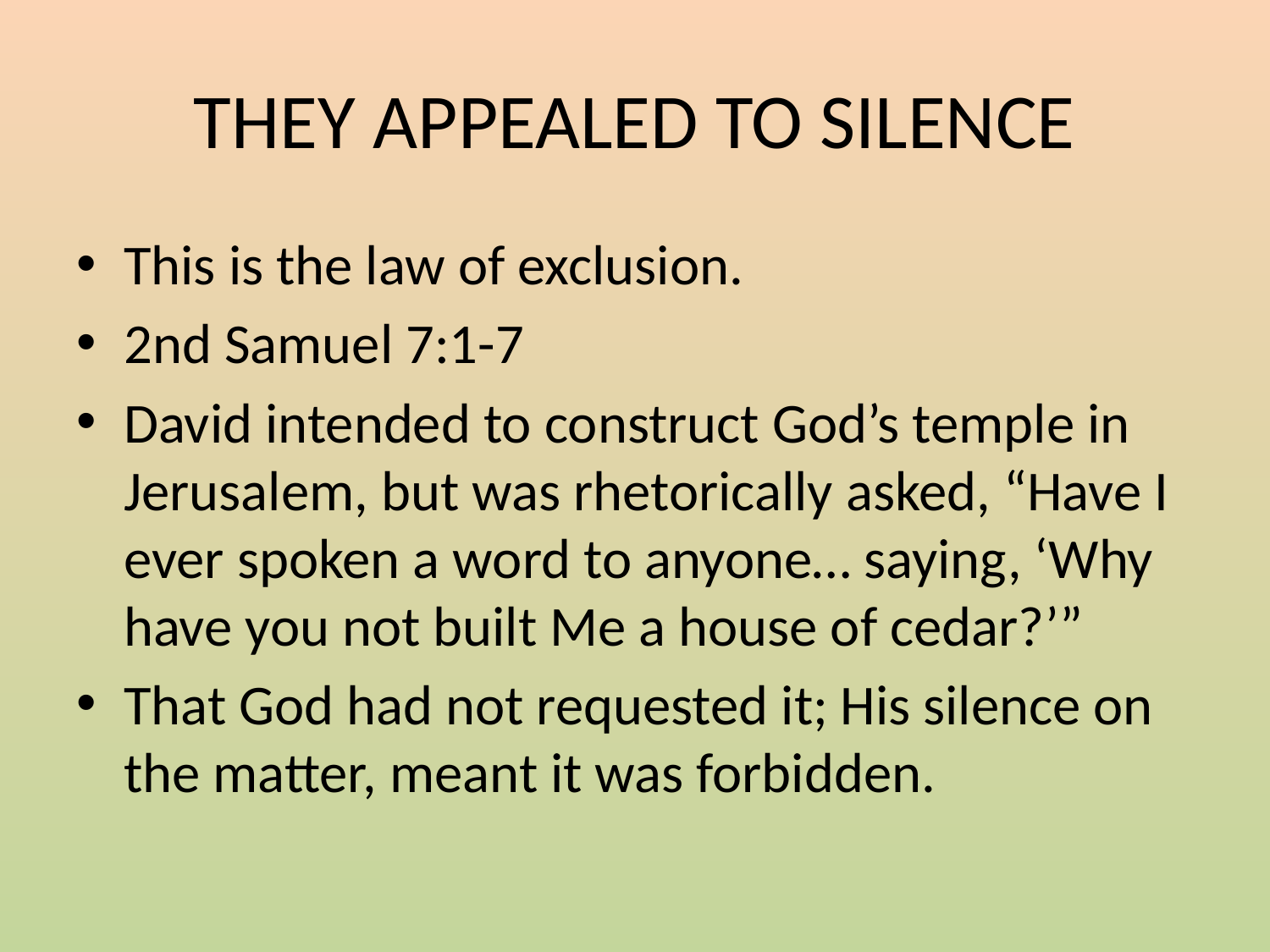

# THEY APPEALED TO SILENCE
This is the law of exclusion.
2nd Samuel 7:1-7
David intended to construct God’s temple in Jerusalem, but was rhetorically asked, “Have I ever spoken a word to anyone… saying, ‘Why have you not built Me a house of cedar?’”
That God had not requested it; His silence on the matter, meant it was forbidden.